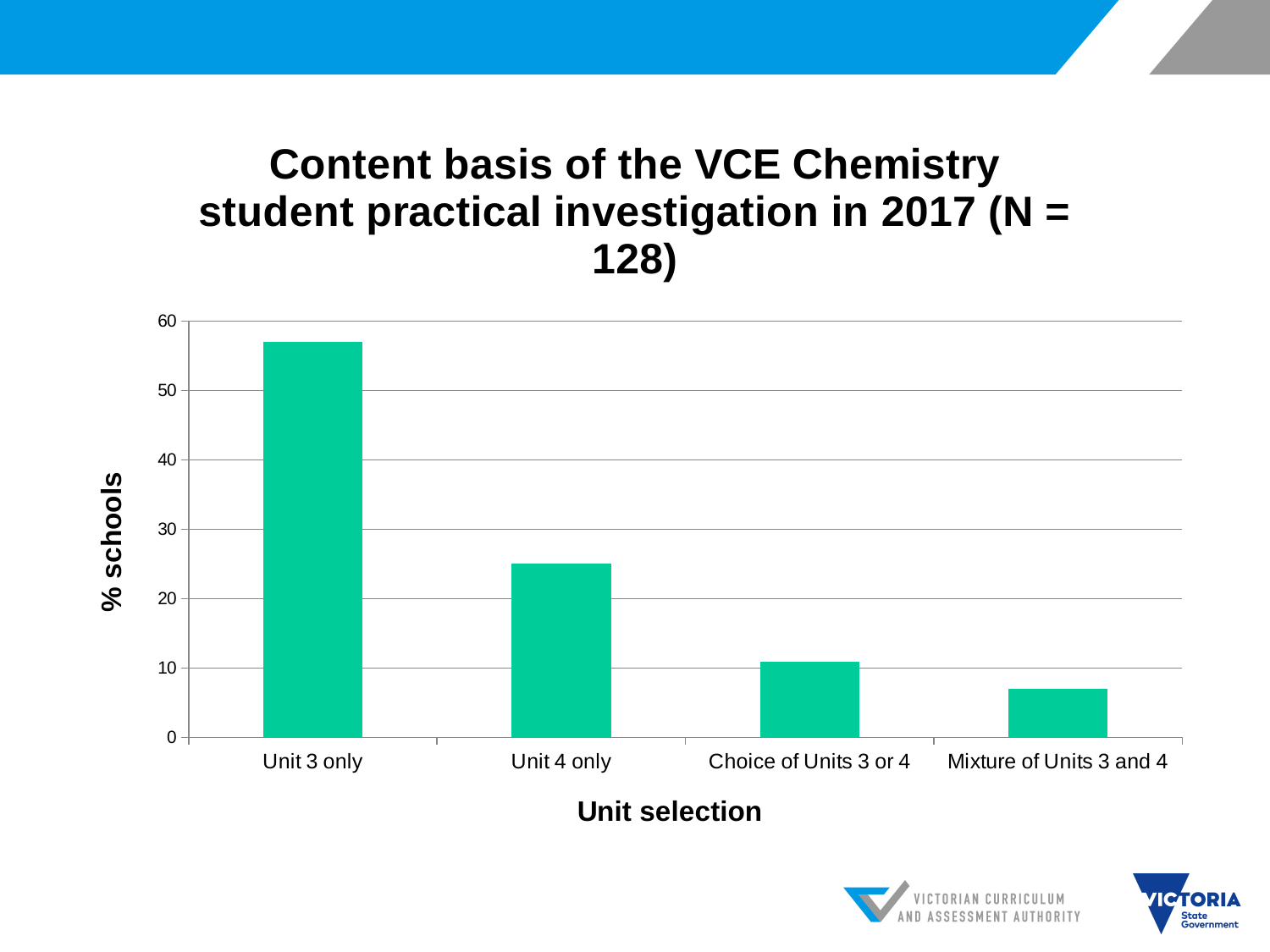

### Chart: Content basis of the VCE Chemistry student practical investigation in 2017 (N = 128)

| Category |  |
|---|---|
| Unit 3 only | 57.03125 |
| Unit 4 only | 25.0 |
| Choice of Units 3 or 4 | 10.9375 |
| Mixture of Units 3 and 4 | 7.03125 |